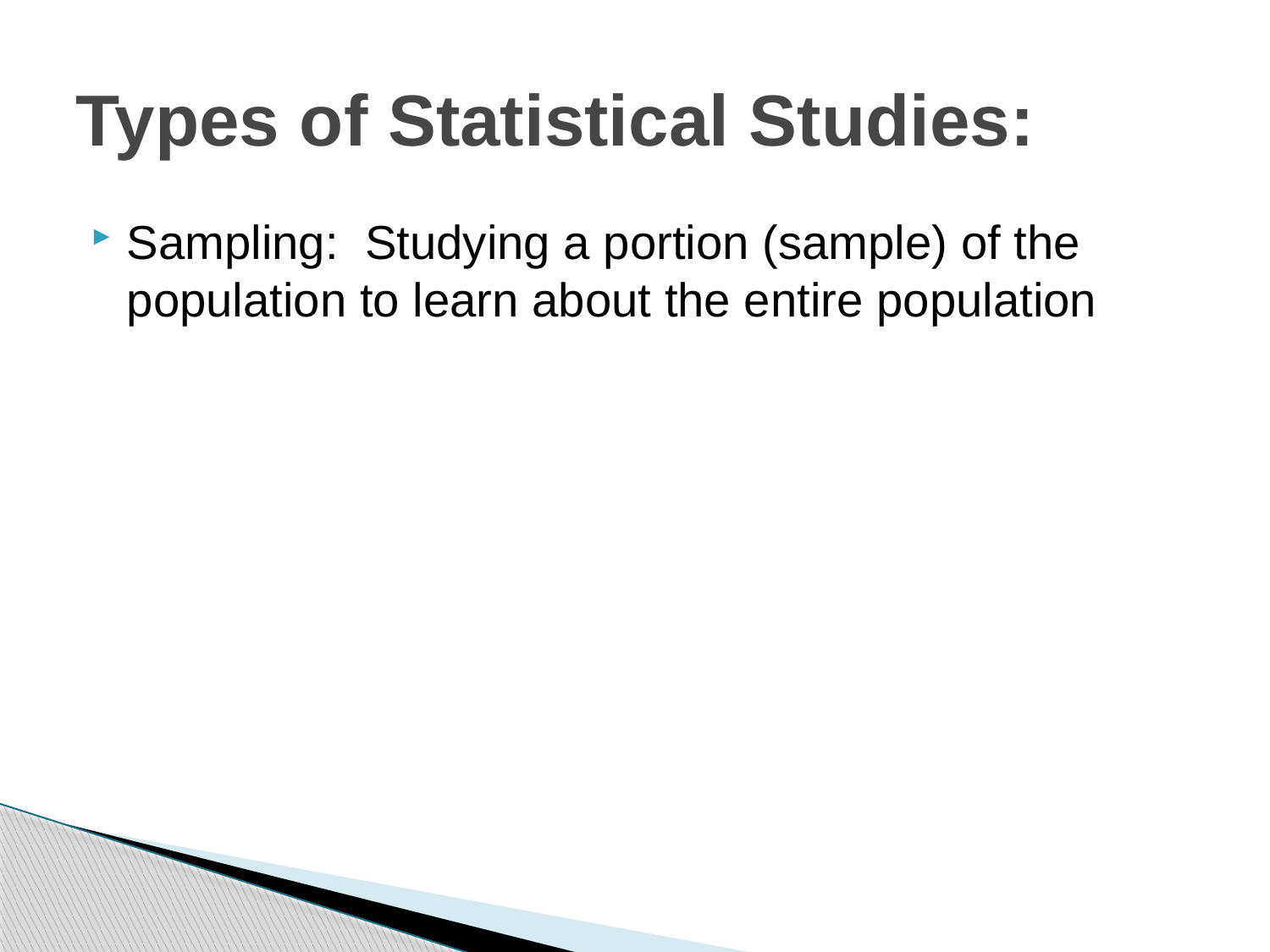

# Types of Statistical Studies:
Sampling:  Studying a portion (sample) of the population to learn about the entire population